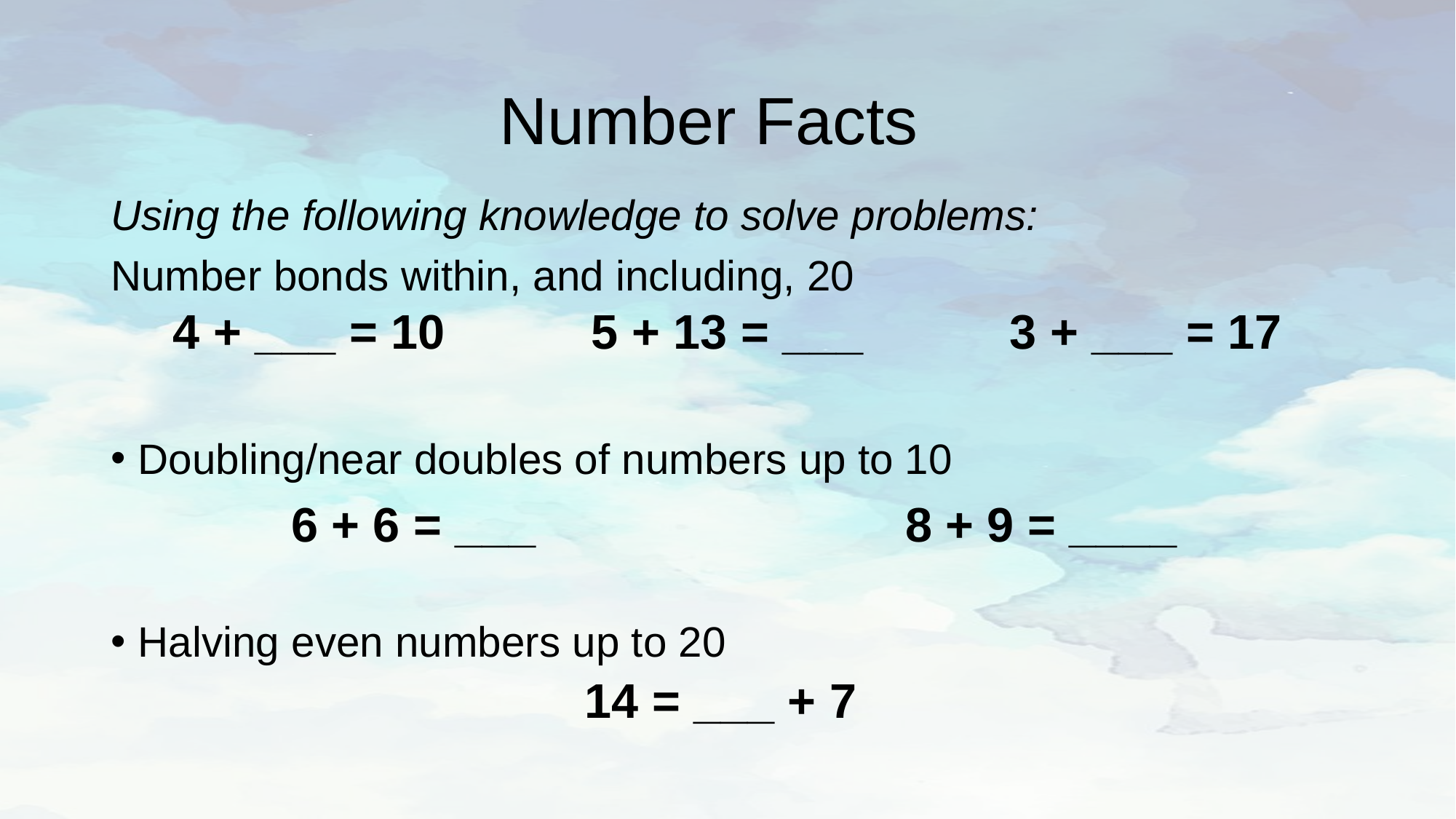

# Number Facts
Using the following knowledge to solve problems:
Number bonds within, and including, 20

Doubling/near doubles of numbers up to 10

Halving even numbers up to 20
| 4 + \_\_\_ = 10 | 5 + 13 = \_\_\_ | 3 + \_\_\_ = 17 |
| --- | --- | --- |
| 6 + 6 = \_\_\_ | 8 + 9 = \_\_\_\_ |
| --- | --- |
| 14 = \_\_\_ + 7 |
| --- |